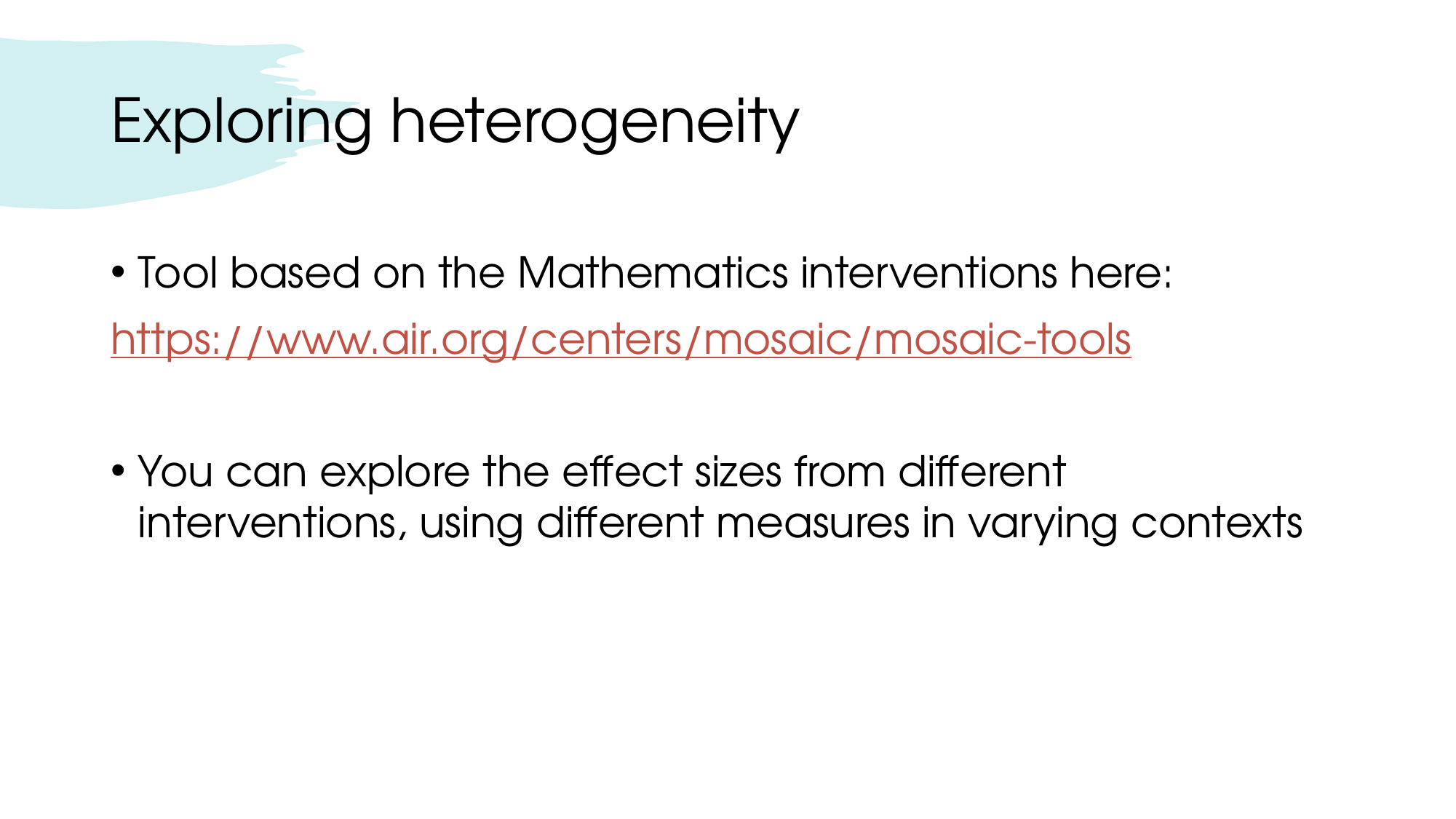

# Exploring heterogeneity
Tool based on the Mathematics interventions here:
https://www.air.org/centers/mosaic/mosaic-tools

You can explore the effect sizes from different interventions, using different measures in varying contexts